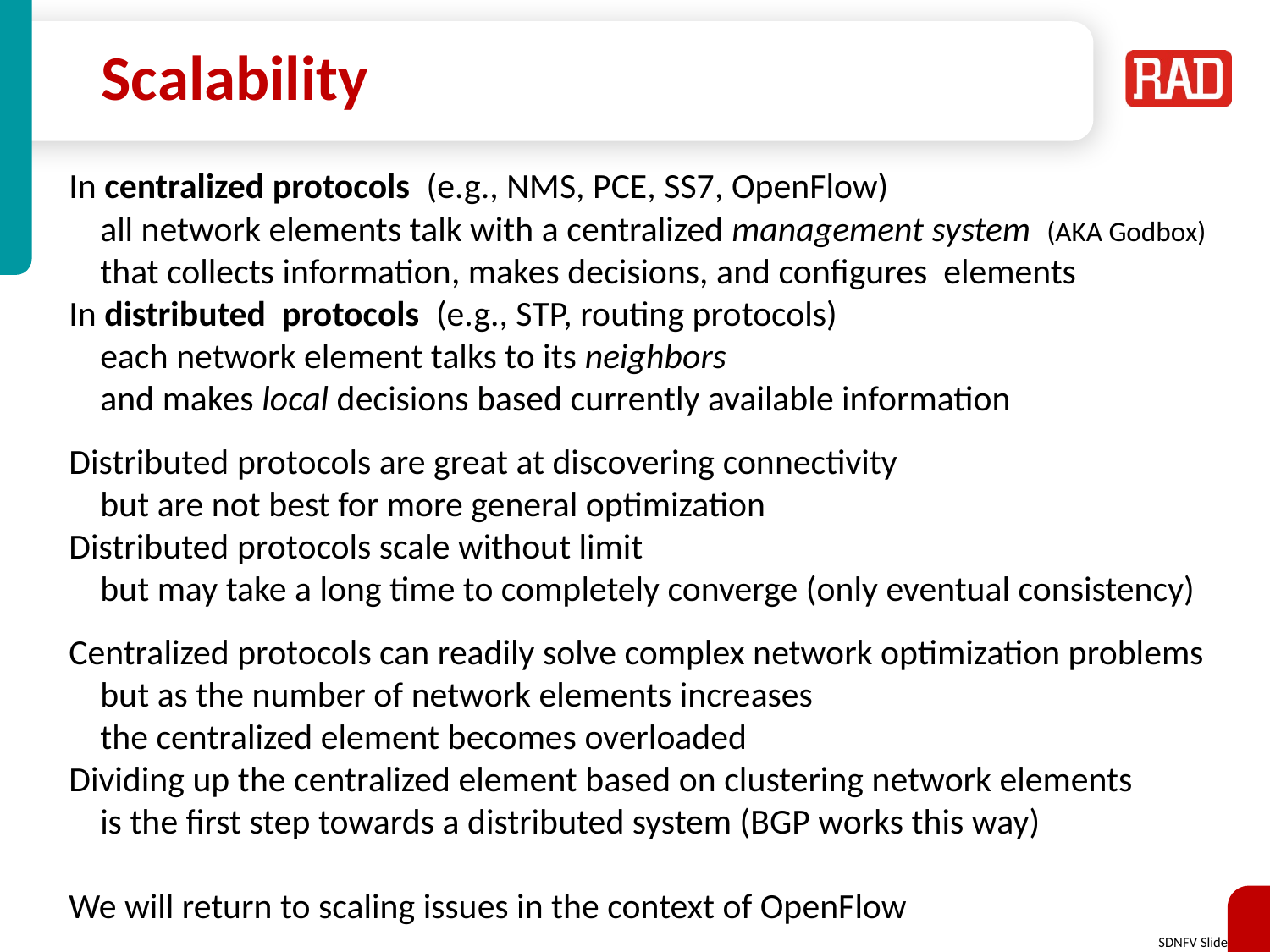

# Scalability
In centralized protocols  (e.g., NMS, PCE, SS7, OpenFlow)
	all network elements talk with a centralized management system  (AKA Godbox)
	that collects information, makes decisions, and configures  elements
In distributed  protocols  (e.g., STP, routing protocols)
	each network element talks to its neighbors
	and makes local decisions based currently available information
Distributed protocols are great at discovering connectivity
	but are not best for more general optimization
Distributed protocols scale without limit
	but may take a long time to completely converge (only eventual consistency)
Centralized protocols can readily solve complex network optimization problems
	but as the number of network elements increases
	the centralized element becomes overloaded
Dividing up the centralized element based on clustering network elements
	is the first step towards a distributed system (BGP works this way)

We will return to scaling issues in the context of OpenFlow